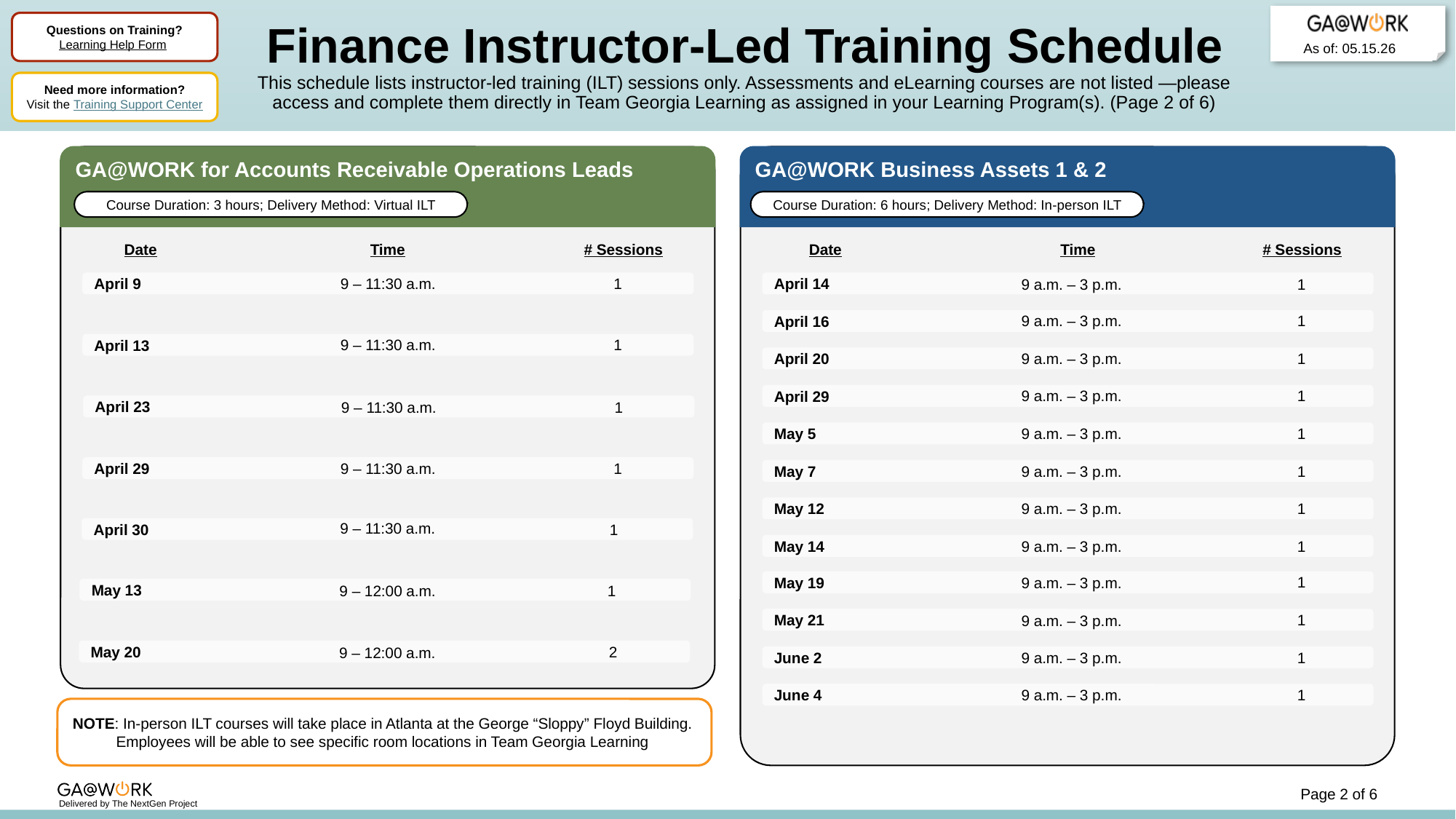

# Finance Instructor-Led Training Schedule This schedule lists instructor-led training (ILT) sessions only. Assessments and eLearning courses are not listed —please access and complete them directly in Team Georgia Learning as assigned in your Learning Program(s). (Page 2 of 6)
Questions on Training?
Learning Help Form
Need more information?
Visit the Training Support Center

GA@WORK Business Assets 1 & 2
Course Duration: 6 hours; Delivery Method: In-person ILT
Date
Time
# Sessions
April 14
1
9 a.m. – 3 p.m.
April 16
1
9 a.m. – 3 p.m.
April 20
1
9 a.m. – 3 p.m.
April 29
1
9 a.m. – 3 p.m.
May 5
1
9 a.m. – 3 p.m.
May 7
1
9 a.m. – 3 p.m.
May 12
1
9 a.m. – 3 p.m.
May 14
1
9 a.m. – 3 p.m.
May 19
1
9 a.m. – 3 p.m.
May 21
1
9 a.m. – 3 p.m.
June 2
1
9 a.m. – 3 p.m.
June 4
1
9 a.m. – 3 p.m.
GA@WORK for Accounts Receivable Operations Leads

Course Duration: 3 hours; Delivery Method: Virtual ILT
Date
Time
# Sessions
April 9
1
9 – 11:30 a.m.
April 13
1
9 – 11:30 a.m.
April 23
1
9 – 11:30 a.m.
April 29
1
9 – 11:30 a.m.
April 30
9 – 11:30 a.m.
1
May 13
1
9 – 12:00 a.m.
May 20
2
9 – 12:00 a.m.
NOTE: In-person ILT courses will take place in Atlanta at the George “Sloppy” Floyd Building.
Employees will be able to see specific room locations in Team Georgia Learning
Page 2 of 6